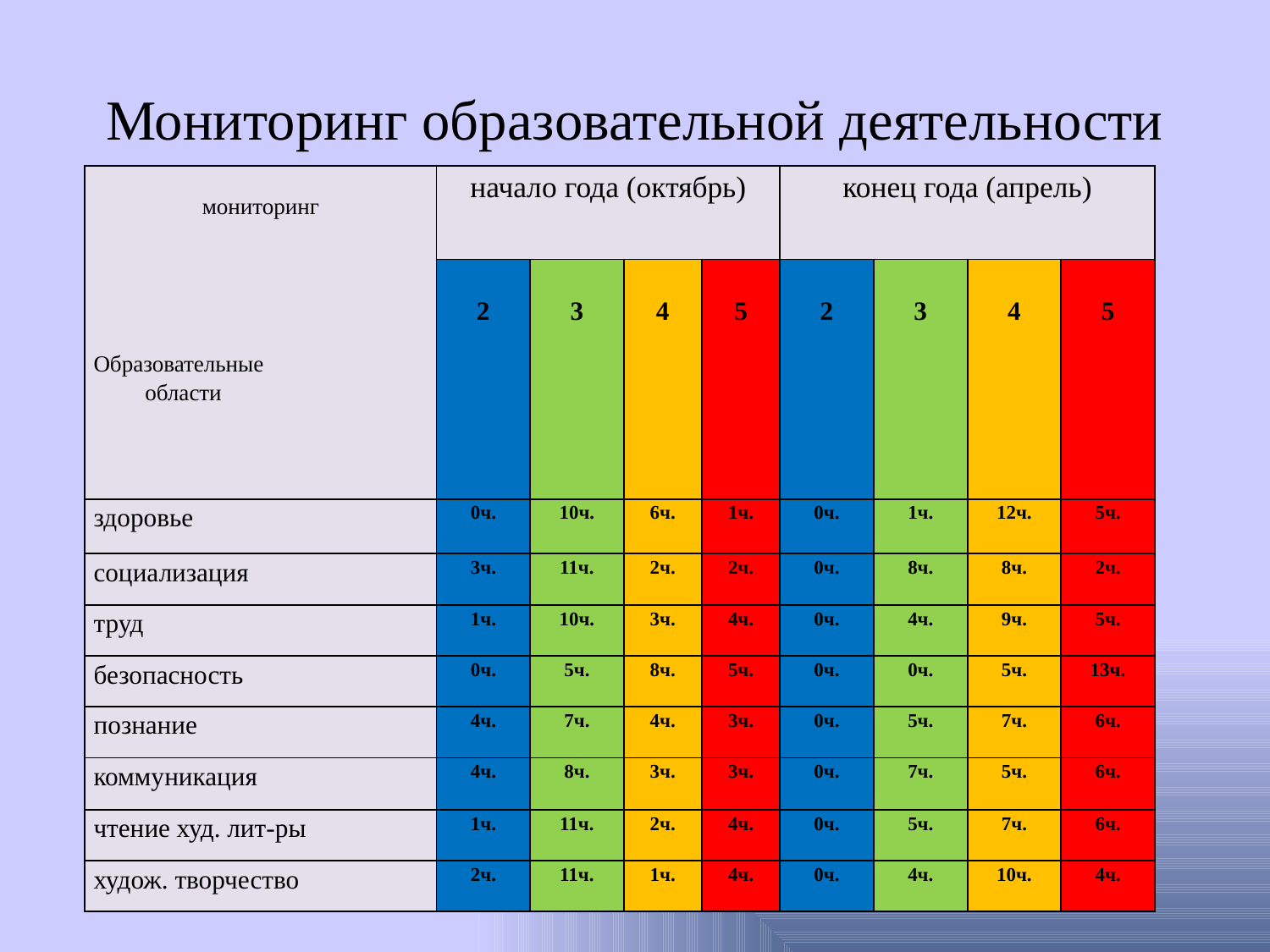

# Мониторинг образовательной деятельности
| мониторинг           Образовательные области | начало года (октябрь) |  |  |  | конец года (апрель) |  |  |  |
| --- | --- | --- | --- | --- | --- | --- | --- | --- |
|  | 2 | 3 | 4 | 5 | 2 | 3 | 4 | 5 |
| здоровье | 0ч. | 10ч. | 6ч. | 1ч. | 0ч. | 1ч. | 12ч. | 5ч. |
| социализация | 3ч. | 11ч. | 2ч. | 2ч. | 0ч. | 8ч. | 8ч. | 2ч. |
| труд | 1ч. | 10ч. | 3ч. | 4ч. | 0ч. | 4ч. | 9ч. | 5ч. |
| безопасность | 0ч. | 5ч. | 8ч. | 5ч. | 0ч. | 0ч. | 5ч. | 13ч. |
| познание | 4ч. | 7ч. | 4ч. | 3ч. | 0ч. | 5ч. | 7ч. | 6ч. |
| коммуникация | 4ч. | 8ч. | 3ч. | 3ч. | 0ч. | 7ч. | 5ч. | 6ч. |
| чтение худ. лит-ры | 1ч. | 11ч. | 2ч. | 4ч. | 0ч. | 5ч. | 7ч. | 6ч. |
| худож. творчество | 2ч. | 11ч. | 1ч. | 4ч. | 0ч. | 4ч. | 10ч. | 4ч. |